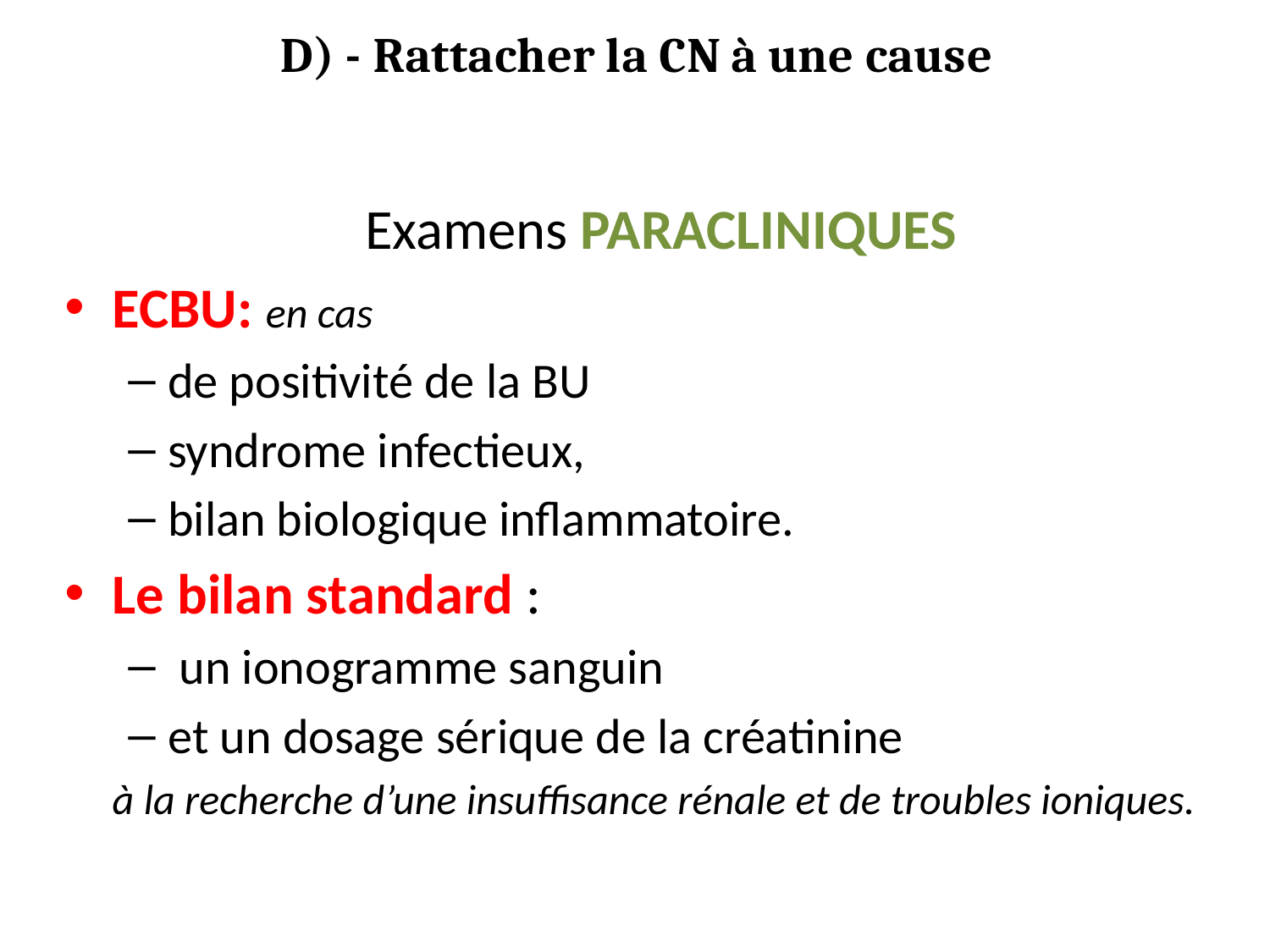

# D) - Rattacher la CN à une cause
Examens PARACLINIQUES
ECBU: en cas
de positivité de la BU
syndrome infectieux,
bilan biologique inflammatoire.
Le bilan standard :
 un ionogramme sanguin
et un dosage sérique de la créatinine
	à la recherche d’une insuffisance rénale et de troubles ioniques.